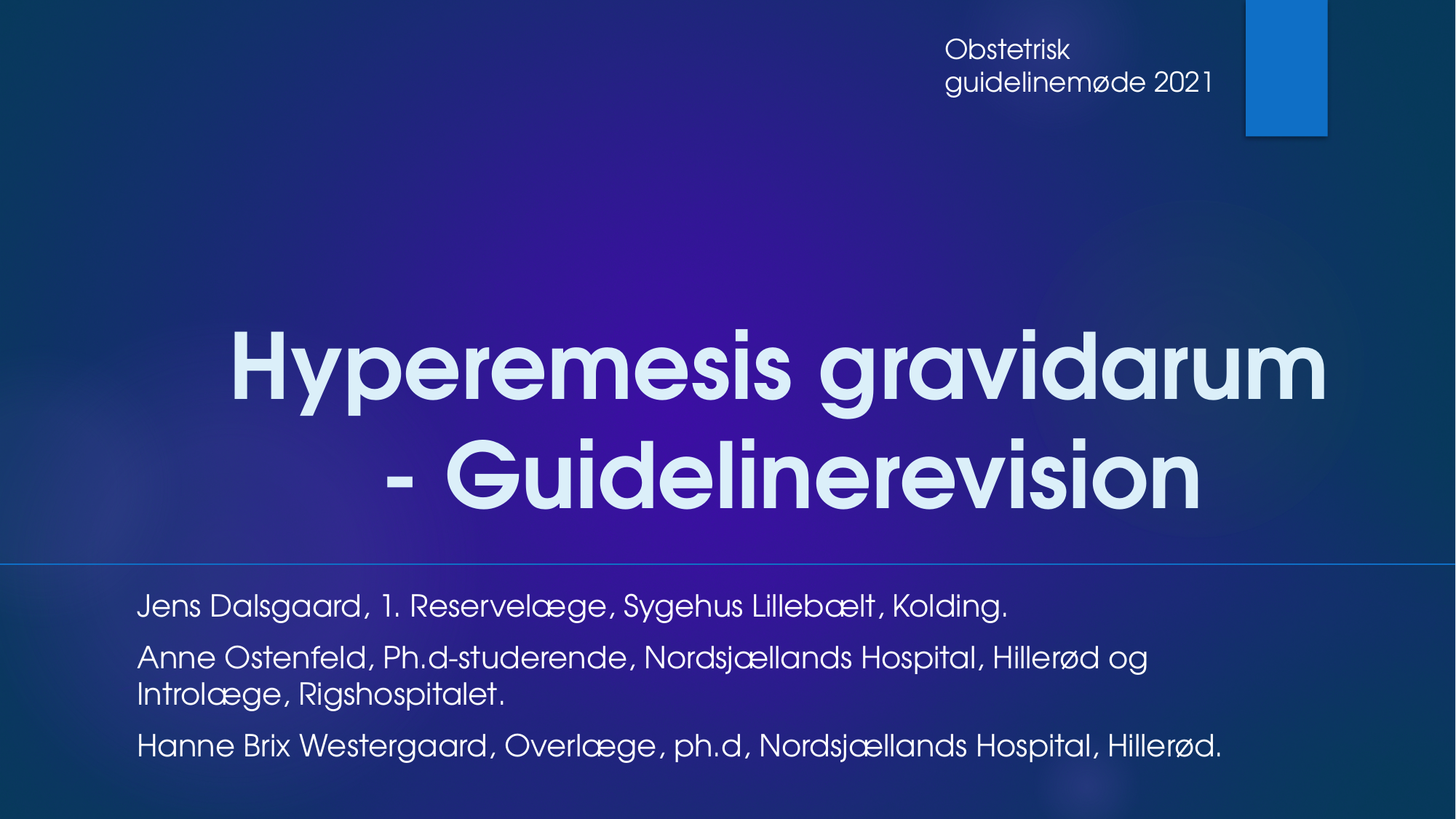

Obstetrisk guidelinemøde 2021
# Hyperemesis gravidarum - Guidelinerevision
Jens Dalsgaard, 1. Reservelæge, Sygehus Lillebælt, Kolding.
Anne Ostenfeld, Ph.d-studerende, Nordsjællands Hospital, Hillerød og Introlæge, Rigshospitalet.
Hanne Brix Westergaard, Overlæge, ph.d, Nordsjællands Hospital, Hillerød.